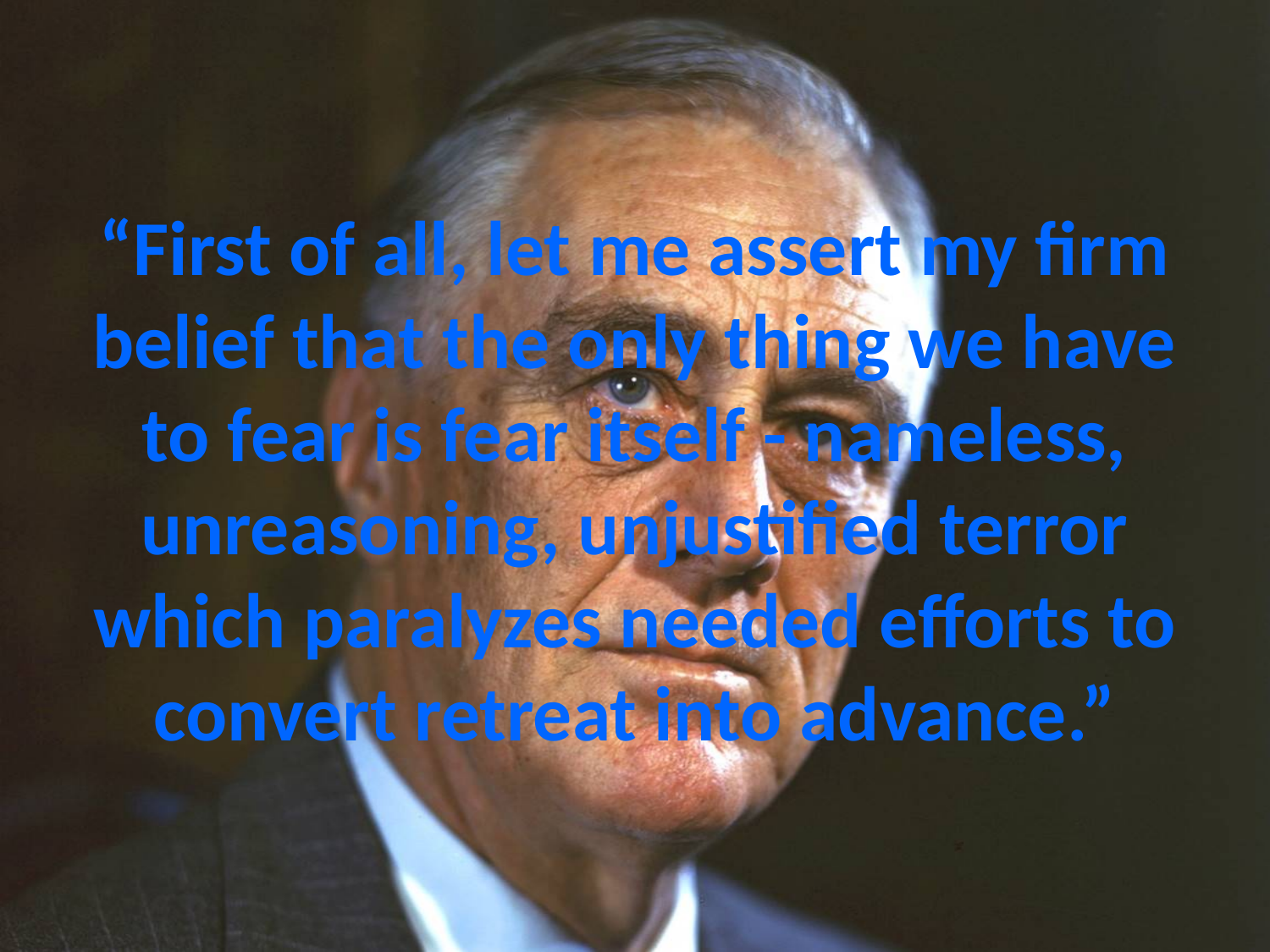

# “First of all, let me assert my firm belief that the only thing we have to fear is fear itself - nameless, unreasoning, unjustified terror which paralyzes needed efforts to convert retreat into advance.”